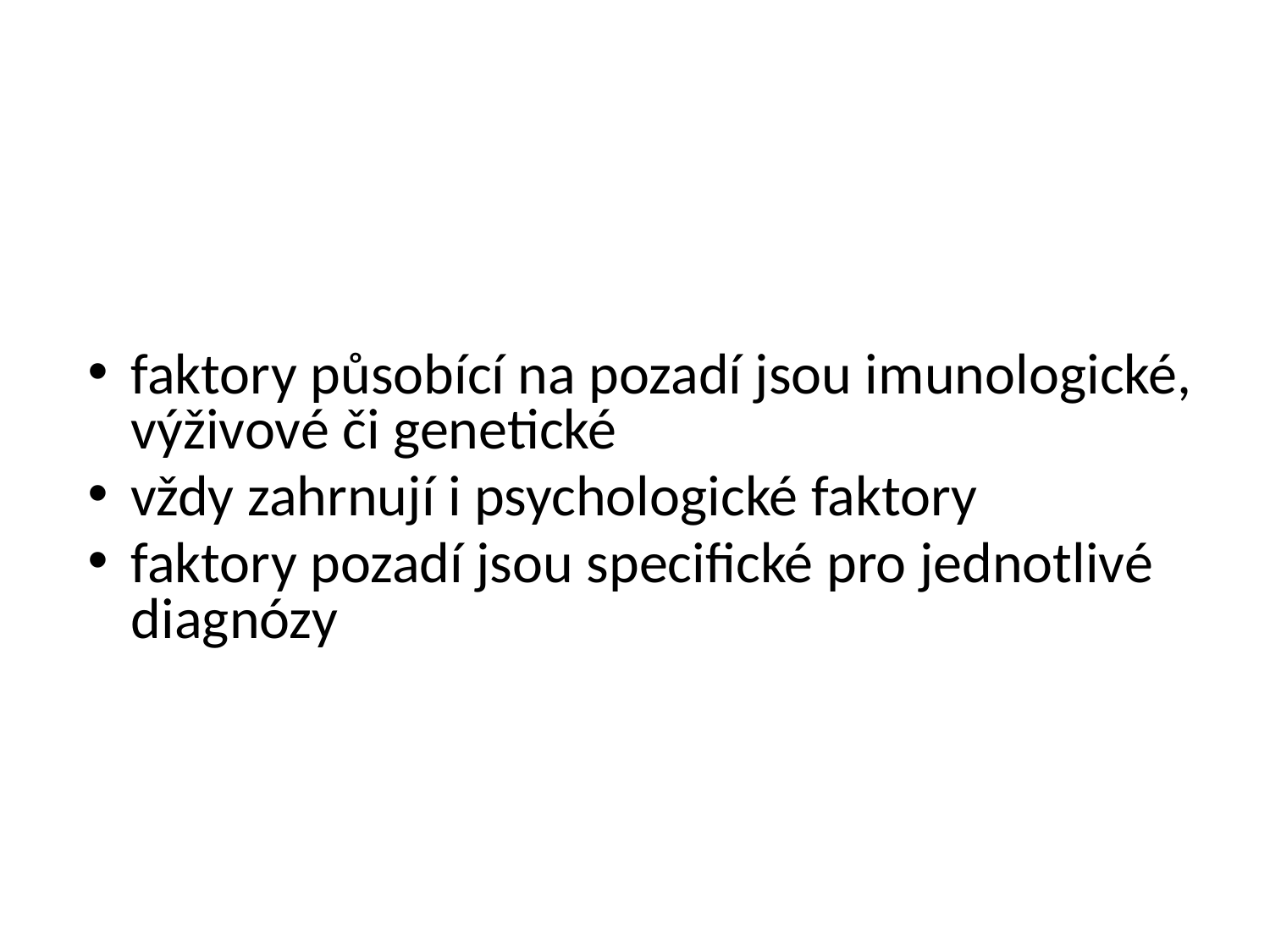

faktory působící na pozadí jsou imunologické, výživové či genetické
vždy zahrnují i psychologické faktory
faktory pozadí jsou specifické pro jednotlivé diagnózy